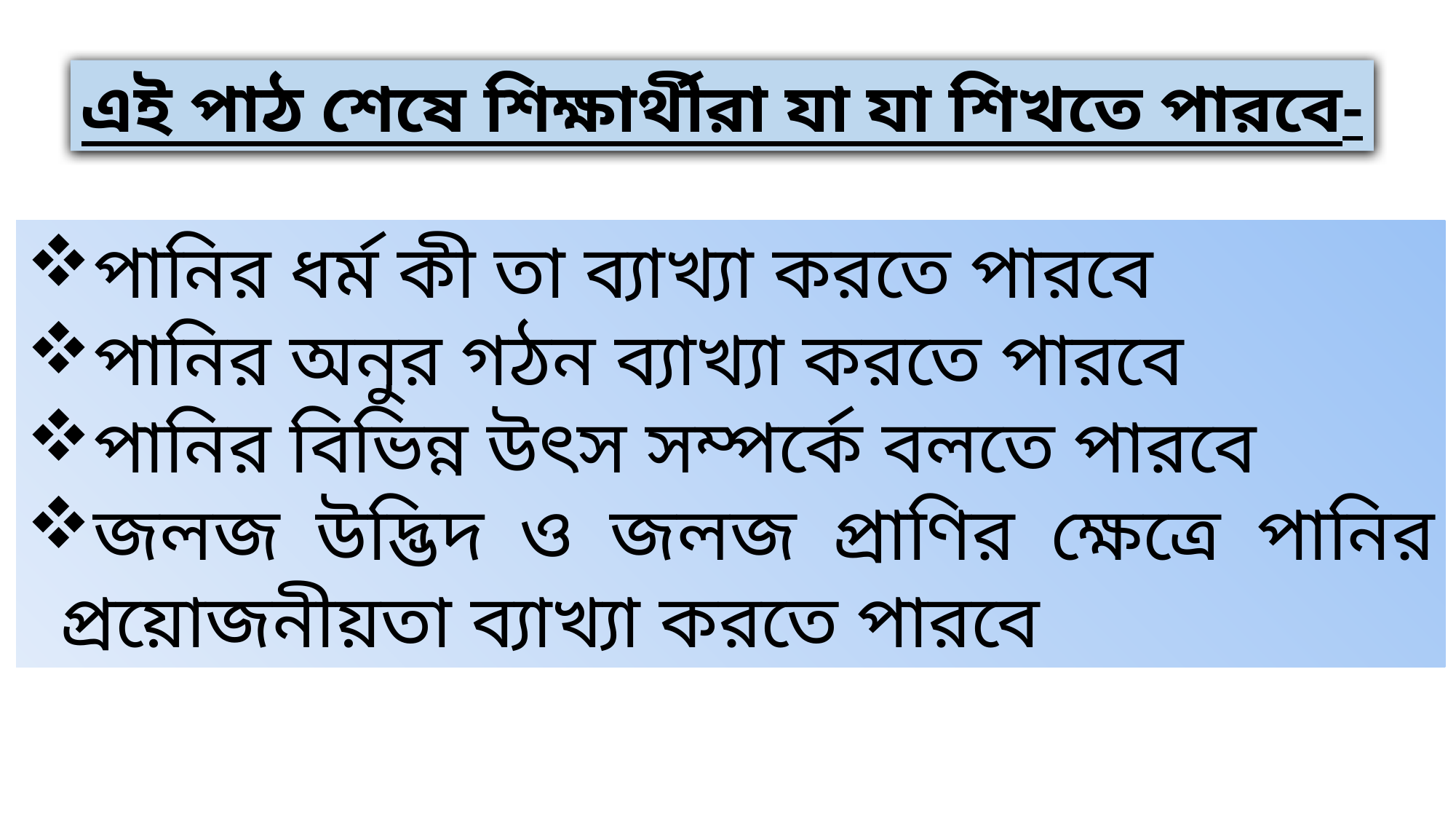

এই পাঠ শেষে শিক্ষার্থীরা যা যা শিখতে পারবে-
পানির ধর্ম কী তা ব্যাখ্যা করতে পারবে
পানির অনুর গঠন ব্যাখ্যা করতে পারবে
পানির বিভিন্ন উৎস সম্পর্কে বলতে পারবে
জলজ উদ্ভিদ ও জলজ প্রাণির ক্ষেত্রে পানির প্রয়োজনীয়তা ব্যাখ্যা করতে পারবে